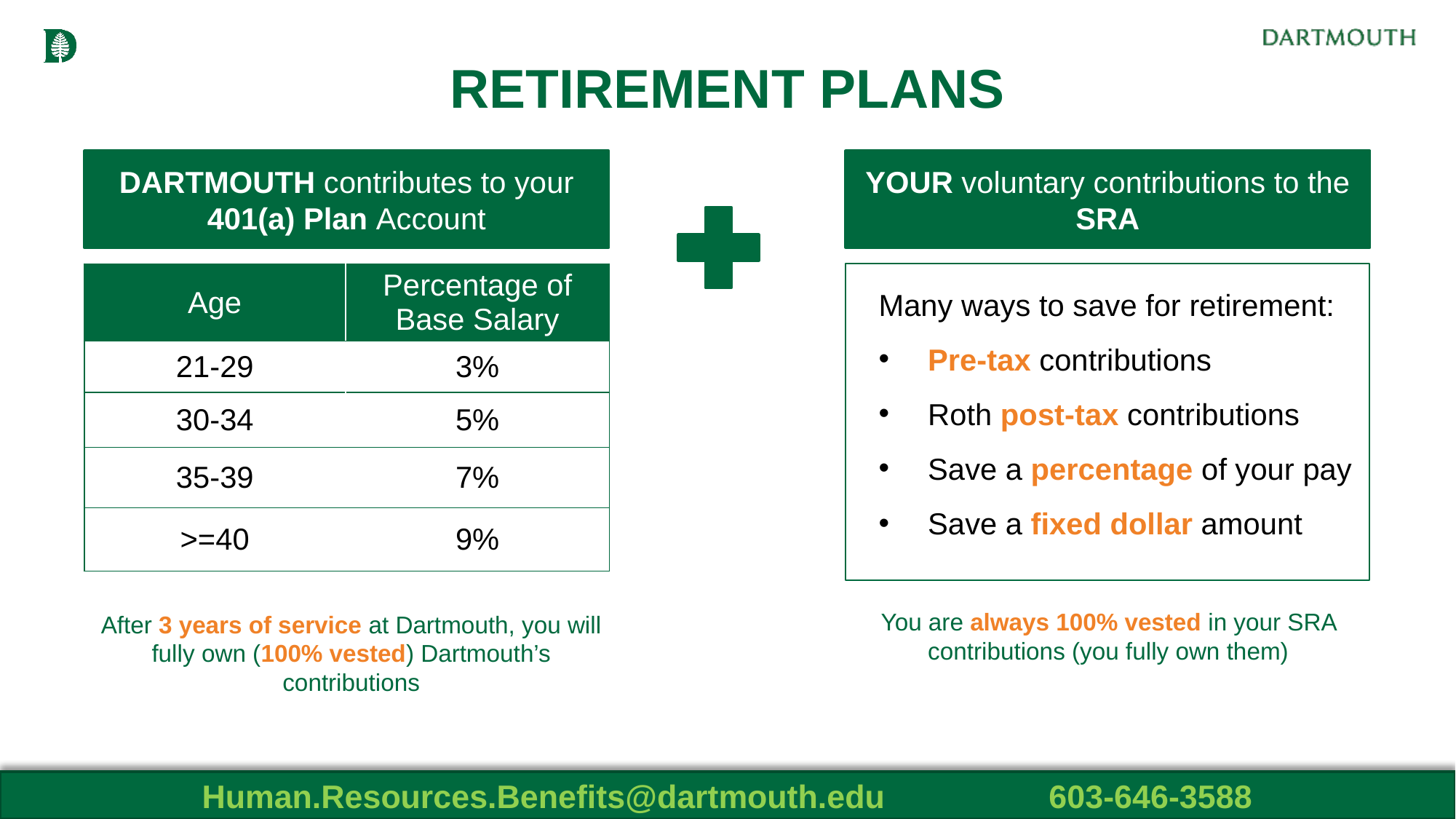

# RETIREMENT PLANS
DARTMOUTH contributes to your 401(a) Plan Account
YOUR voluntary contributions to the SRA

| Age | Percentage of Base Salary |
| --- | --- |
| 21-29 | 3% |
| 30-34 | 5% |
| 35-39 | 7% |
| >=40 | 9% |
Many ways to save for retirement:
 Pre-tax contributions
 Roth post-tax contributions
 Save a percentage of your pay
 Save a fixed dollar amount
You are always 100% vested in your SRA contributions (you fully own them)
After 3 years of service at Dartmouth, you will fully own (100% vested) Dartmouth’s contributions
Human.Resources.Benefits@dartmouth.edu                  603-646-3588
52